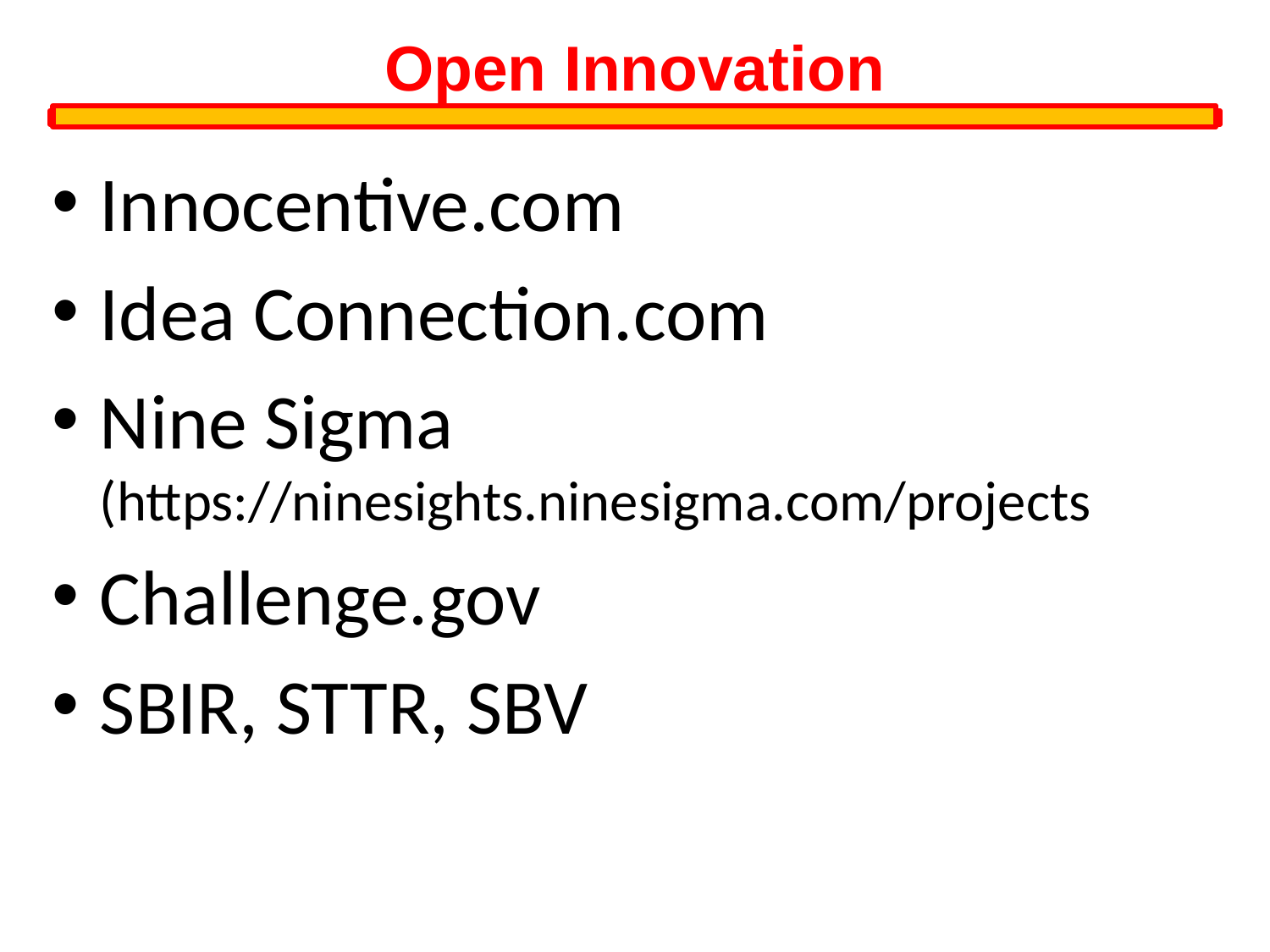

Open Innovation

Innocentive.com
Idea Connection.com
Nine Sigma (https://ninesights.ninesigma.com/projects
Challenge.gov
SBIR, STTR, SBV